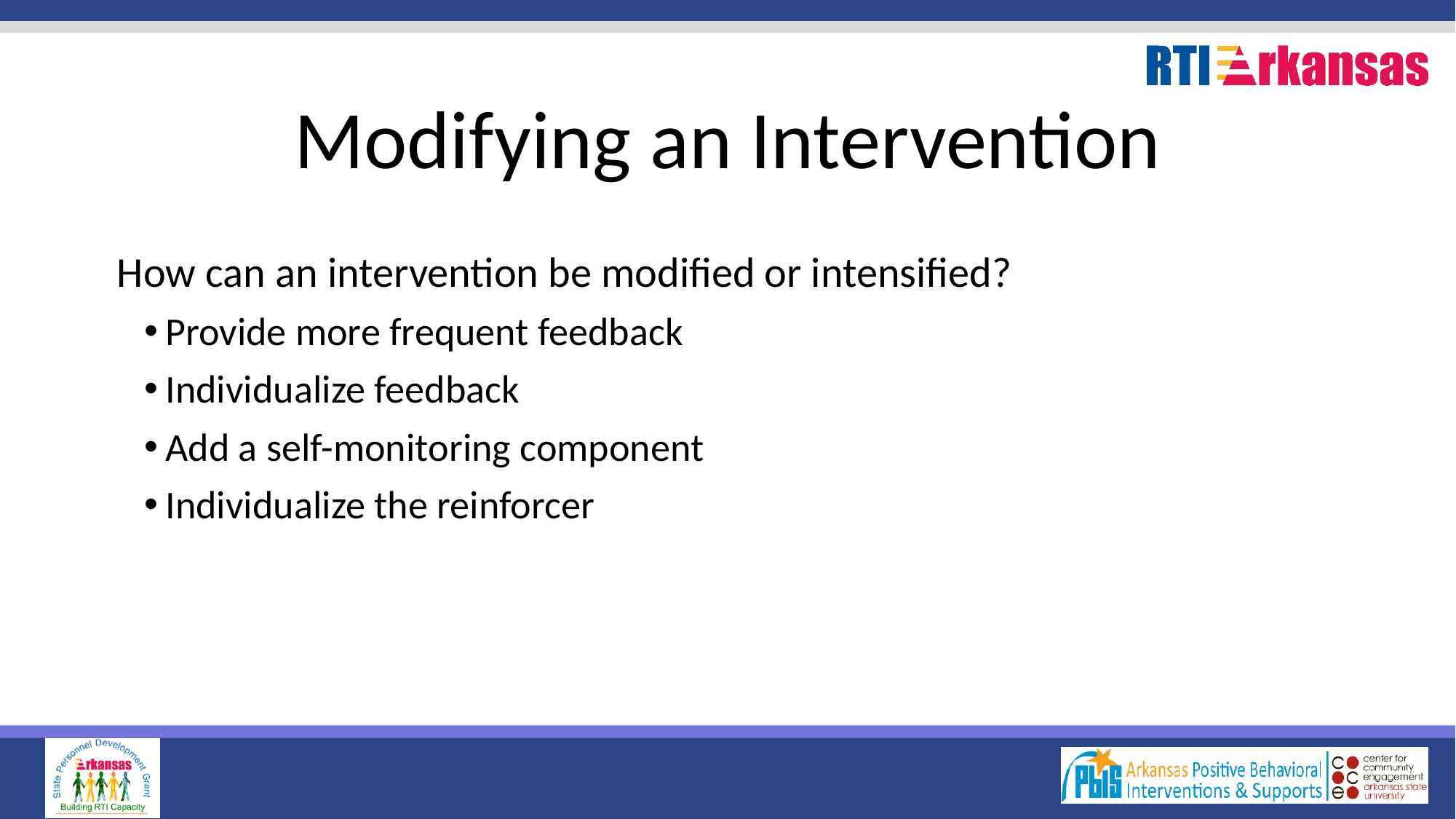

# Modifying an Intervention
How can an intervention be modified or intensified?
Provide more frequent feedback
Individualize feedback
Add a self-monitoring component
Individualize the reinforcer